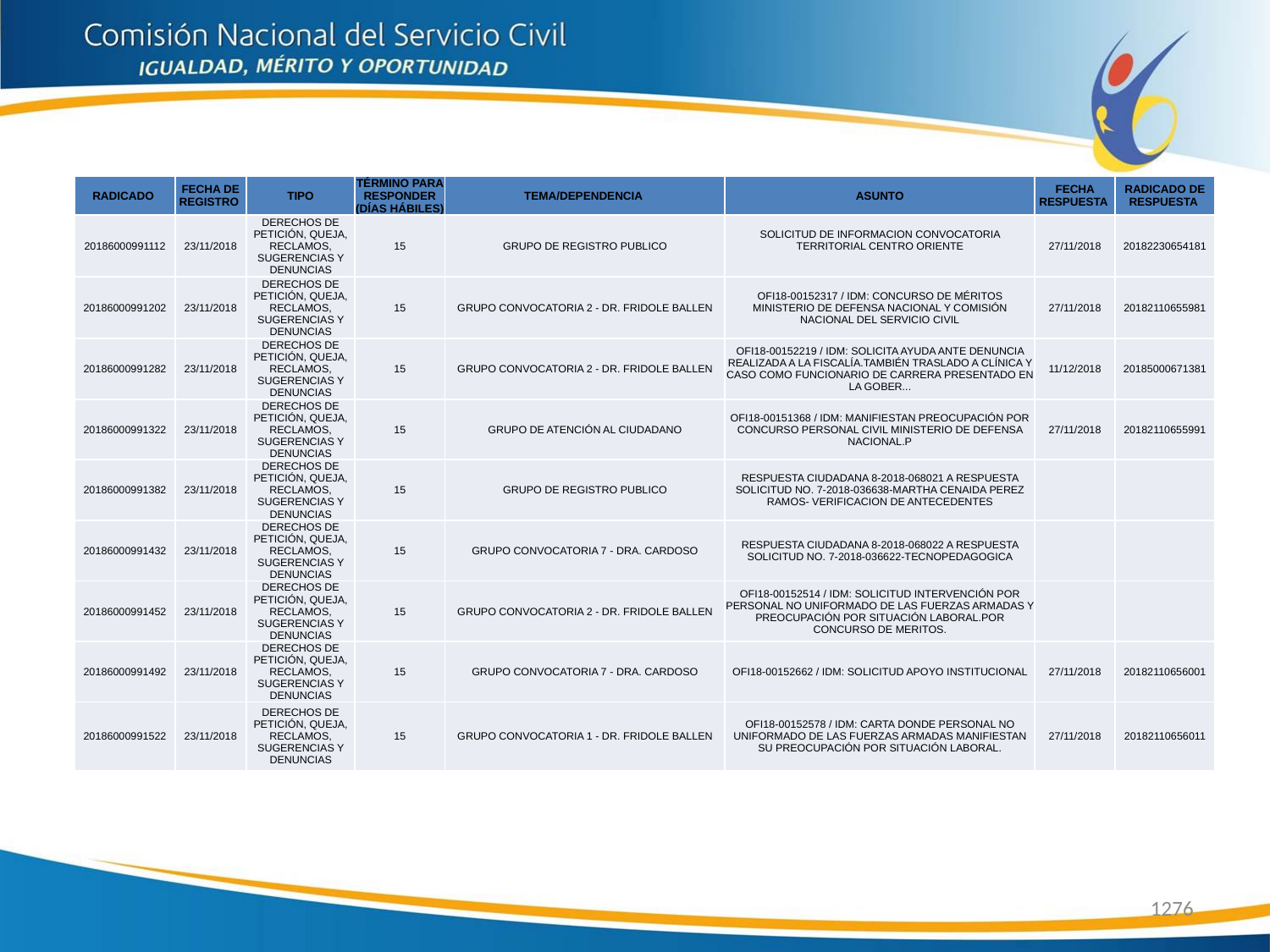

| RADICADO | FECHA DE REGISTRO | TIPO | TÉRMINO PARA RESPONDER (DÍAS HÁBILES) | TEMA/DEPENDENCIA | ASUNTO | FECHA RESPUESTA | RADICADO DE RESPUESTA |
| --- | --- | --- | --- | --- | --- | --- | --- |
| 20186000991112 | 23/11/2018 | DERECHOS DE PETICIÓN, QUEJA, RECLAMOS, SUGERENCIAS Y DENUNCIAS | 15 | GRUPO DE REGISTRO PUBLICO | SOLICITUD DE INFORMACION CONVOCATORIA TERRITORIAL CENTRO ORIENTE | 27/11/2018 | 20182230654181 |
| 20186000991202 | 23/11/2018 | DERECHOS DE PETICIÓN, QUEJA, RECLAMOS, SUGERENCIAS Y DENUNCIAS | 15 | GRUPO CONVOCATORIA 2 - DR. FRIDOLE BALLEN | OFI18-00152317 / IDM: CONCURSO DE MÉRITOS MINISTERIO DE DEFENSA NACIONAL Y COMISIÓN NACIONAL DEL SERVICIO CIVIL | 27/11/2018 | 20182110655981 |
| 20186000991282 | 23/11/2018 | DERECHOS DE PETICIÓN, QUEJA, RECLAMOS, SUGERENCIAS Y DENUNCIAS | 15 | GRUPO CONVOCATORIA 2 - DR. FRIDOLE BALLEN | OFI18-00152219 / IDM: SOLICITA AYUDA ANTE DENUNCIA REALIZADA A LA FISCALÍA.TAMBIÉN TRASLADO A CLÍNICA Y CASO COMO FUNCIONARIO DE CARRERA PRESENTADO EN LA GOBER... | 11/12/2018 | 20185000671381 |
| 20186000991322 | 23/11/2018 | DERECHOS DE PETICIÓN, QUEJA, RECLAMOS, SUGERENCIAS Y DENUNCIAS | 15 | GRUPO DE ATENCIÓN AL CIUDADANO | OFI18-00151368 / IDM: MANIFIESTAN PREOCUPACIÓN POR CONCURSO PERSONAL CIVIL MINISTERIO DE DEFENSA NACIONAL.P | 27/11/2018 | 20182110655991 |
| 20186000991382 | 23/11/2018 | DERECHOS DE PETICIÓN, QUEJA, RECLAMOS, SUGERENCIAS Y DENUNCIAS | 15 | GRUPO DE REGISTRO PUBLICO | RESPUESTA CIUDADANA 8-2018-068021 A RESPUESTA SOLICITUD NO. 7-2018-036638-MARTHA CENAIDA PEREZ RAMOS- VERIFICACION DE ANTECEDENTES |  |  |
| 20186000991432 | 23/11/2018 | DERECHOS DE PETICIÓN, QUEJA, RECLAMOS, SUGERENCIAS Y DENUNCIAS | 15 | GRUPO CONVOCATORIA 7 - DRA. CARDOSO | RESPUESTA CIUDADANA 8-2018-068022 A RESPUESTA SOLICITUD NO. 7-2018-036622-TECNOPEDAGOGICA |  |  |
| 20186000991452 | 23/11/2018 | DERECHOS DE PETICIÓN, QUEJA, RECLAMOS, SUGERENCIAS Y DENUNCIAS | 15 | GRUPO CONVOCATORIA 2 - DR. FRIDOLE BALLEN | OFI18-00152514 / IDM: SOLICITUD INTERVENCIÓN POR PERSONAL NO UNIFORMADO DE LAS FUERZAS ARMADAS Y PREOCUPACIÓN POR SITUACIÓN LABORAL.POR CONCURSO DE MERITOS. |  |  |
| 20186000991492 | 23/11/2018 | DERECHOS DE PETICIÓN, QUEJA, RECLAMOS, SUGERENCIAS Y DENUNCIAS | 15 | GRUPO CONVOCATORIA 7 - DRA. CARDOSO | OFI18-00152662 / IDM: SOLICITUD APOYO INSTITUCIONAL | 27/11/2018 | 20182110656001 |
| 20186000991522 | 23/11/2018 | DERECHOS DE PETICIÓN, QUEJA, RECLAMOS, SUGERENCIAS Y DENUNCIAS | 15 | GRUPO CONVOCATORIA 1 - DR. FRIDOLE BALLEN | OFI18-00152578 / IDM: CARTA DONDE PERSONAL NO UNIFORMADO DE LAS FUERZAS ARMADAS MANIFIESTAN SU PREOCUPACIÓN POR SITUACIÓN LABORAL. | 27/11/2018 | 20182110656011 |
1276